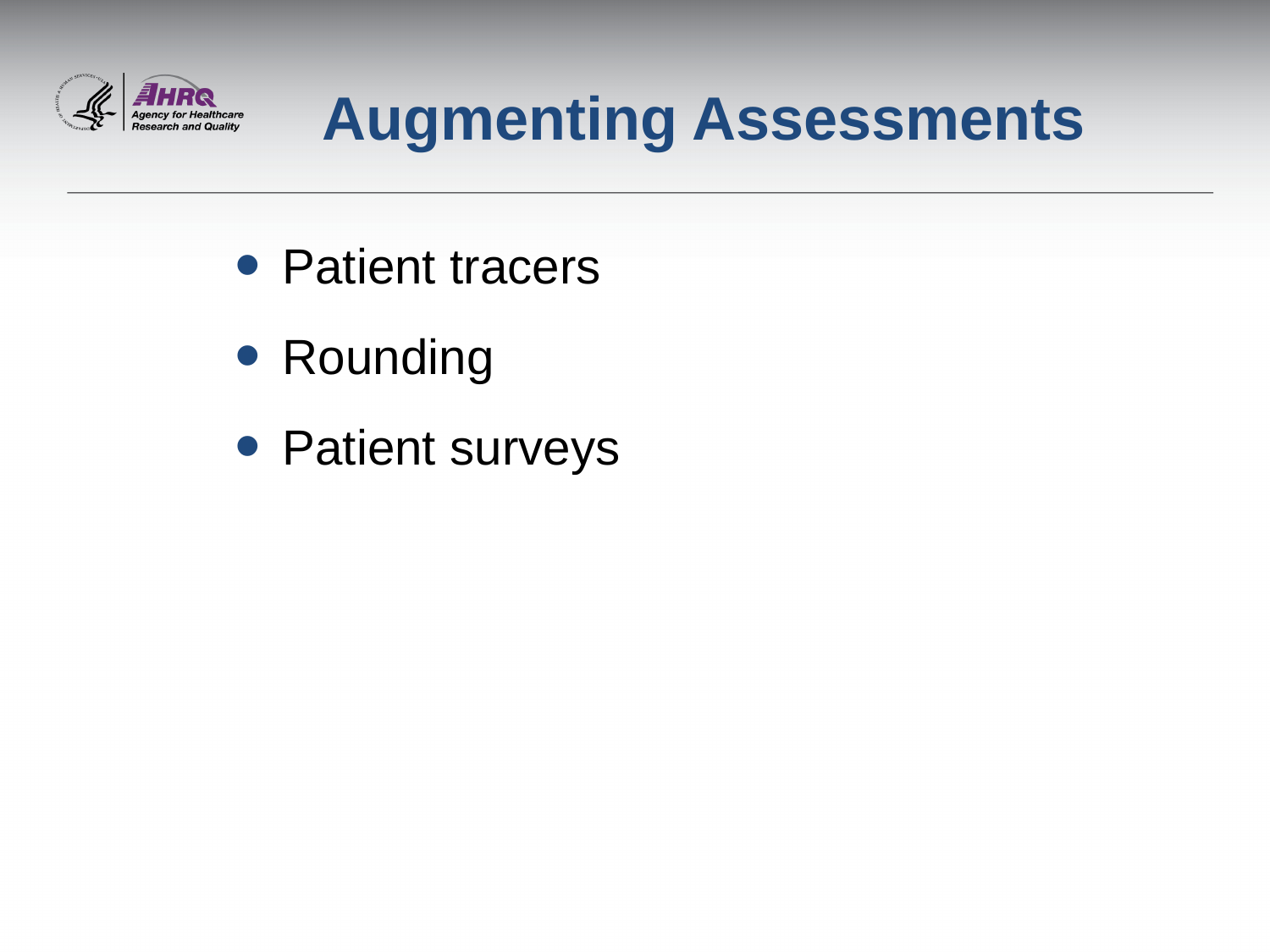

# Augmenting Assessments
Patient tracers
Rounding
Patient surveys